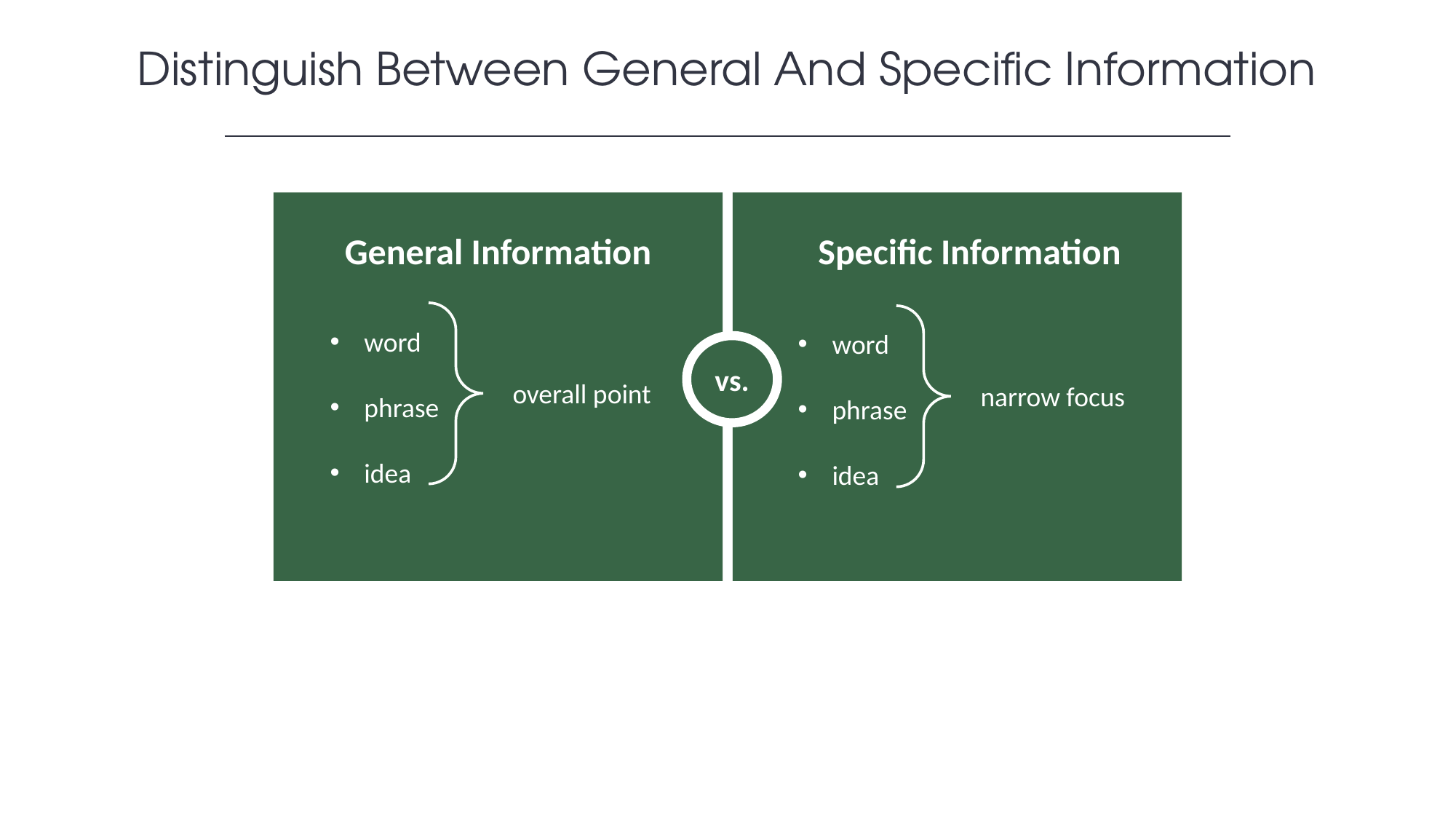

Distinguish Between General And Specific Information

vs.
General Information
Specific Information
word
phrase
idea
word
phrase
idea

overall point
narrow focus